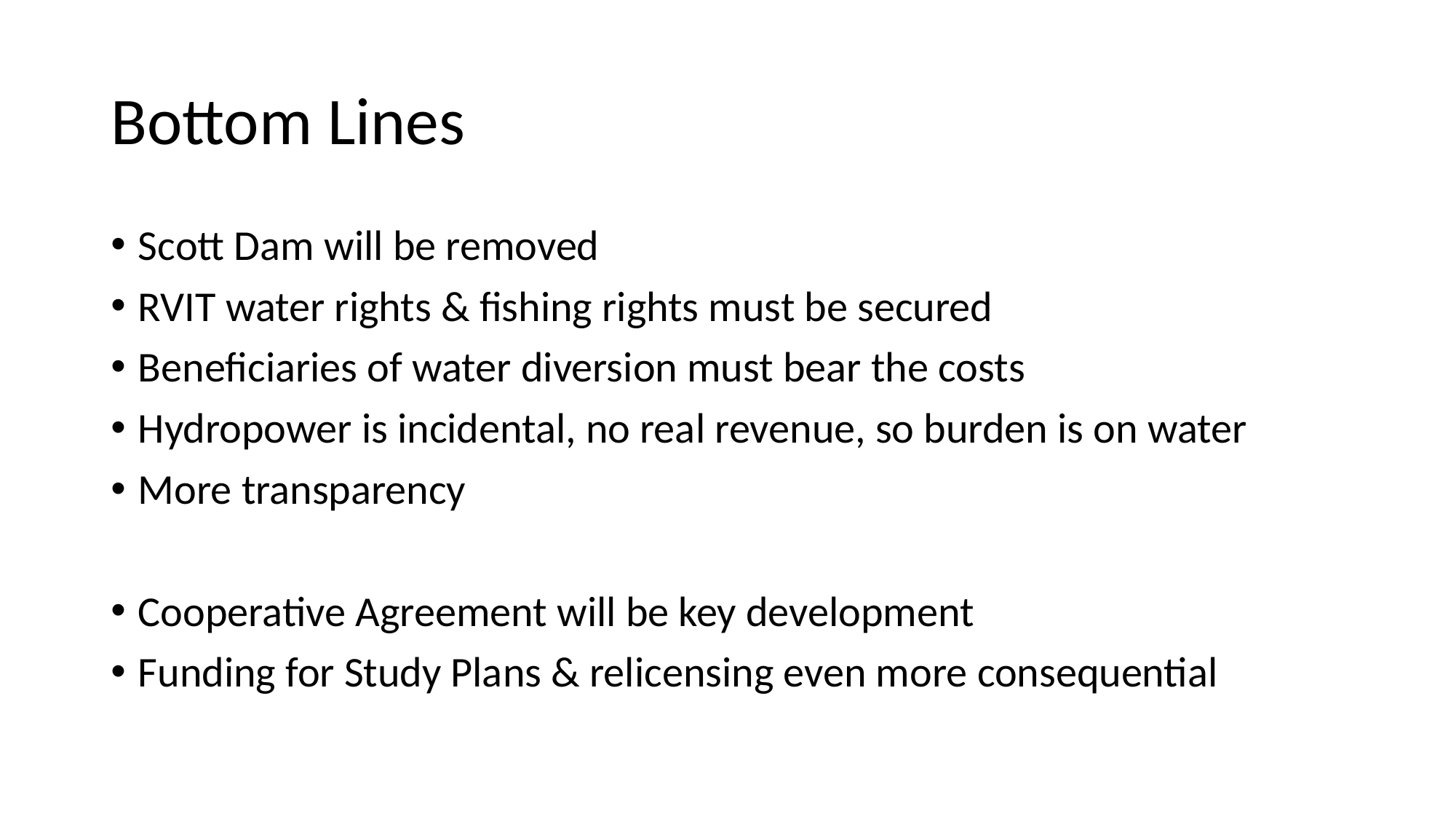

# Bottom Lines
Scott Dam will be removed
RVIT water rights & fishing rights must be secured
Beneficiaries of water diversion must bear the costs
Hydropower is incidental, no real revenue, so burden is on water
More transparency

Cooperative Agreement will be key development
Funding for Study Plans & relicensing even more consequential